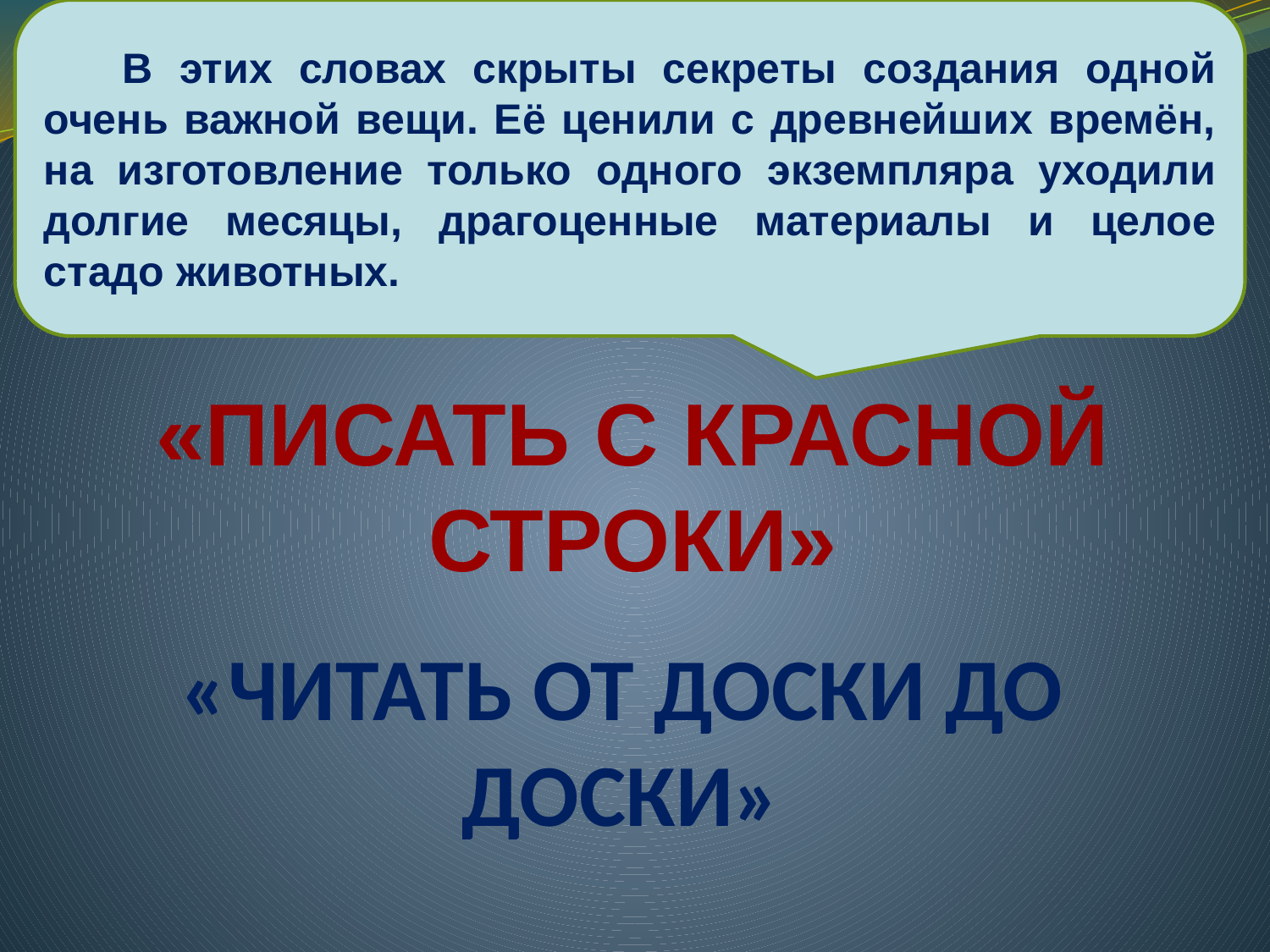

В этих словах скрыты секреты создания одной очень важной вещи. Её ценили с древнейших времён, на изготовление только одного экземпляра уходили долгие месяцы, драгоценные материалы и целое стадо животных.
«ПИСАТЬ С КРАСНОЙ СТРОКИ»
«ЧИТАТЬ ОТ ДОСКИ ДО ДОСКИ»